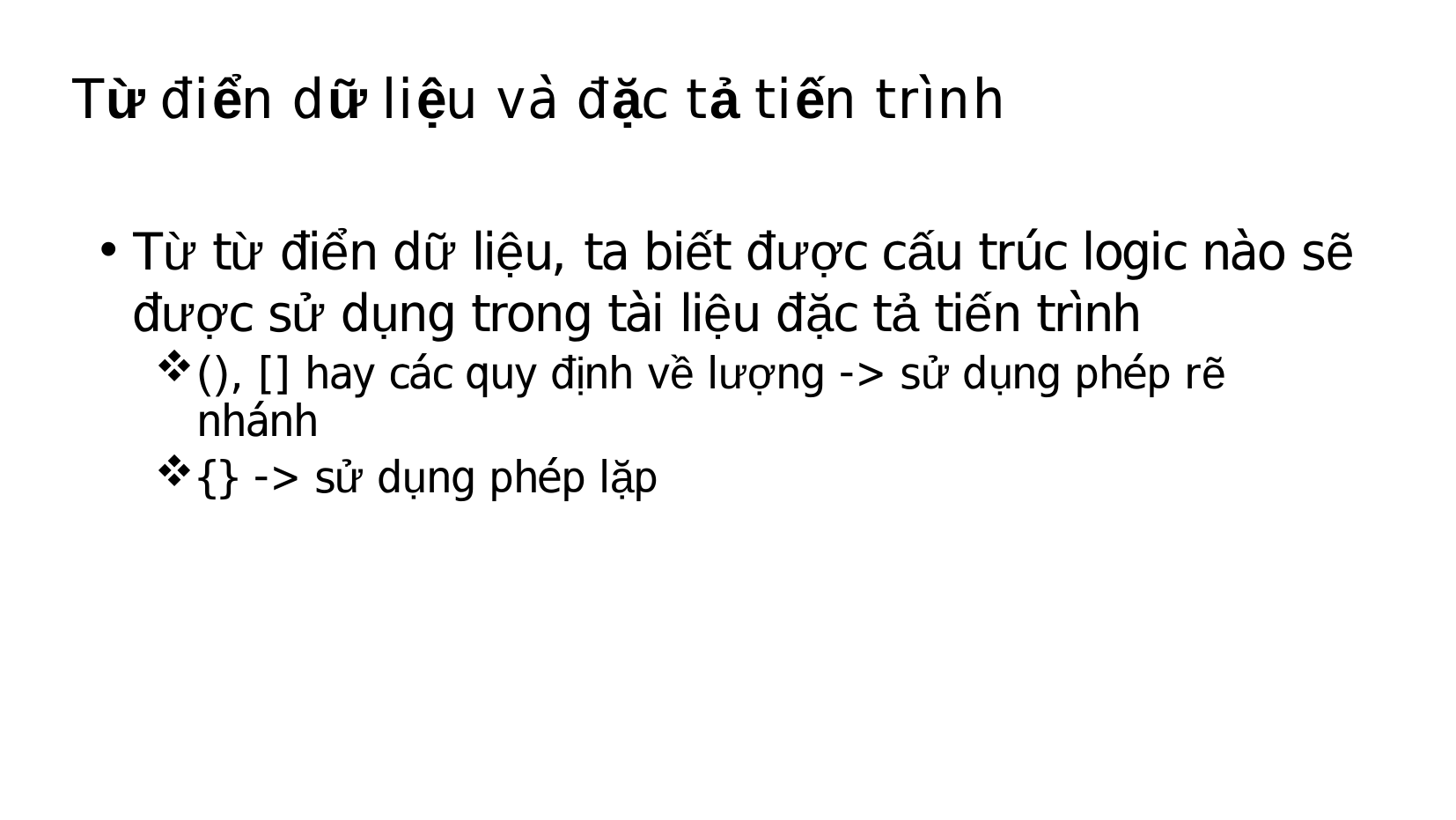

# Từ điển dữ liệu và đặc tả tiến trình
Từ từ điển dữ liệu, ta biết được cấu trúc logic nào sẽ được sử dụng trong tài liệu đặc tả tiến trình
(), [] hay các quy định về lượng -> sử dụng phép rẽ nhánh
{} -> sử dụng phép lặp